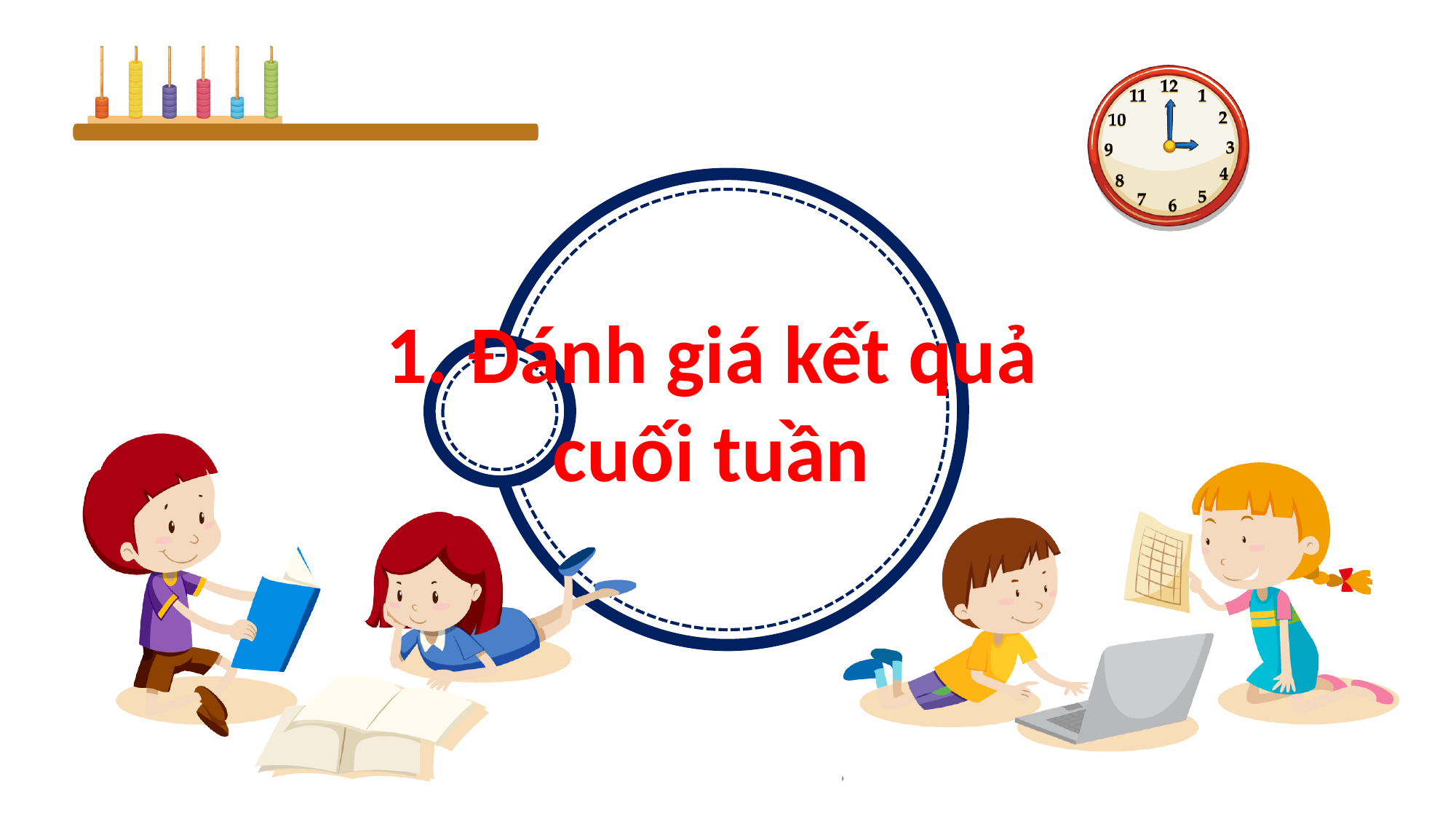

1. Đánh giá kết quả cuối tuần